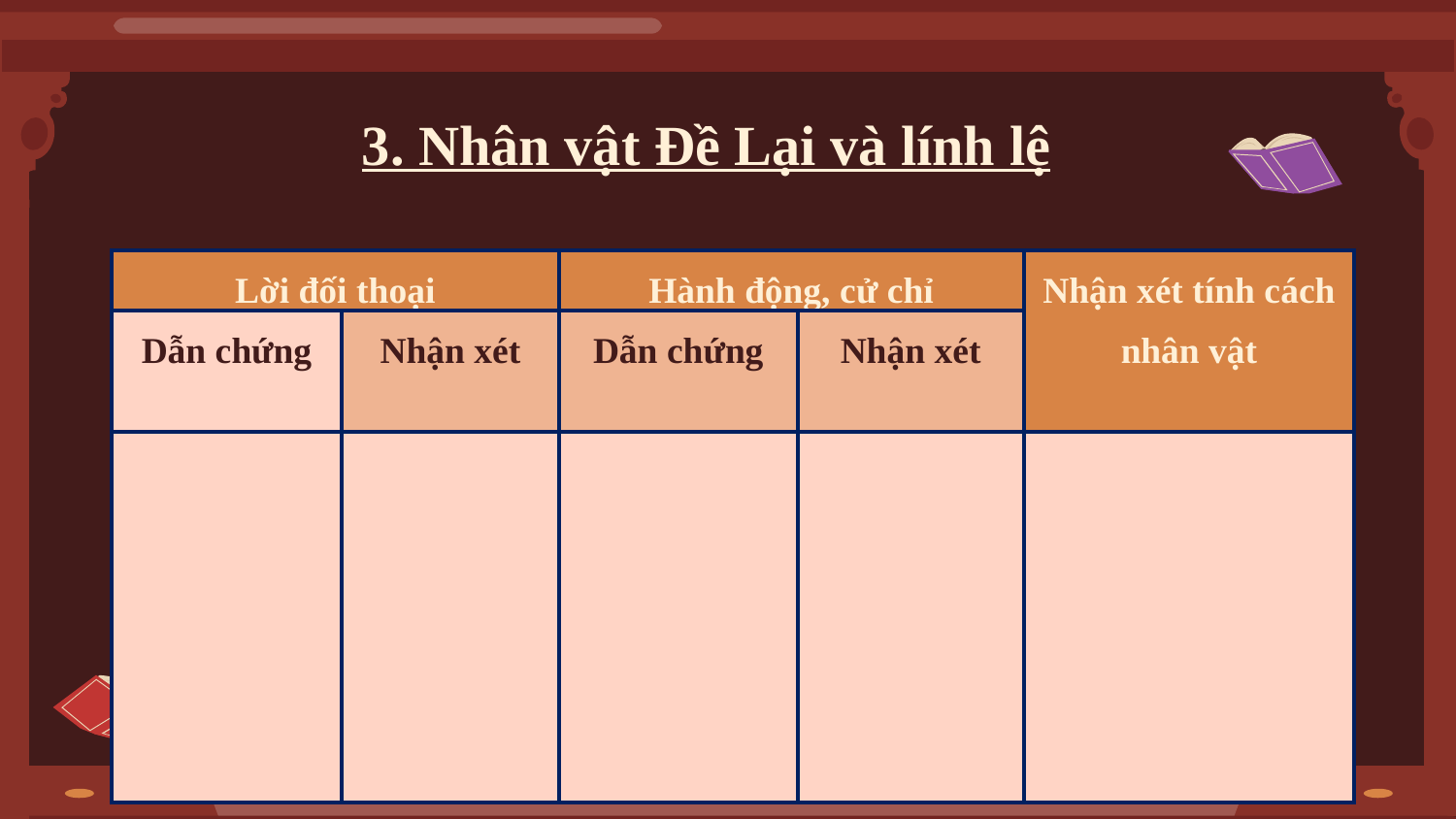

# 3. Nhân vật Đề Lại và lính lệ

| Lời đối thoại |  | Hành động, cử chỉ |  | Nhận xét tính cách nhân vật |
| --- | --- | --- | --- | --- |
| Dẫn chứng | Nhận xét | Dẫn chứng | Nhận xét |  |
|  |  |  |  |  |